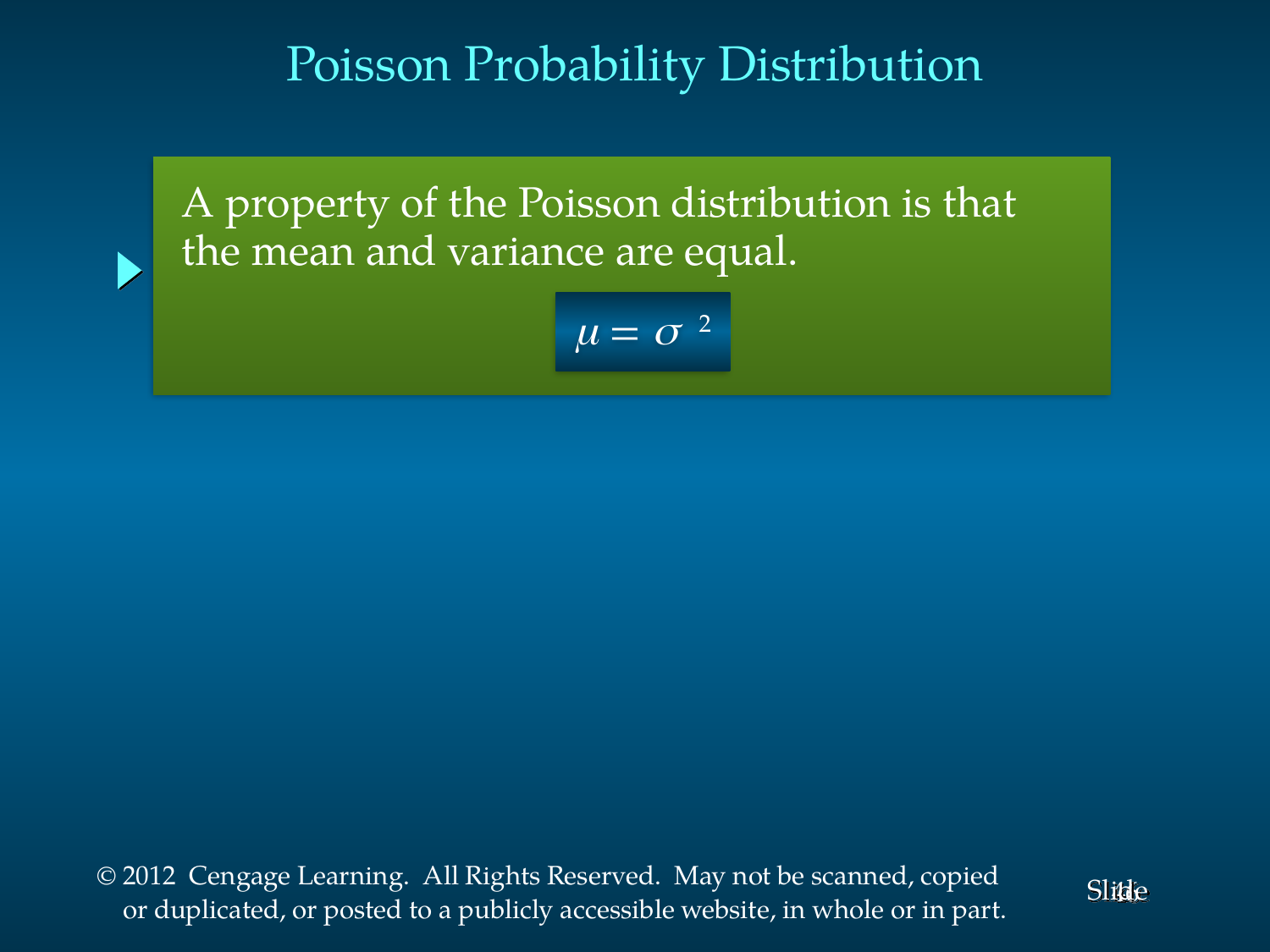

Poisson Probability Distribution
A property of the Poisson distribution is that
the mean and variance are equal.

μ = σ 2